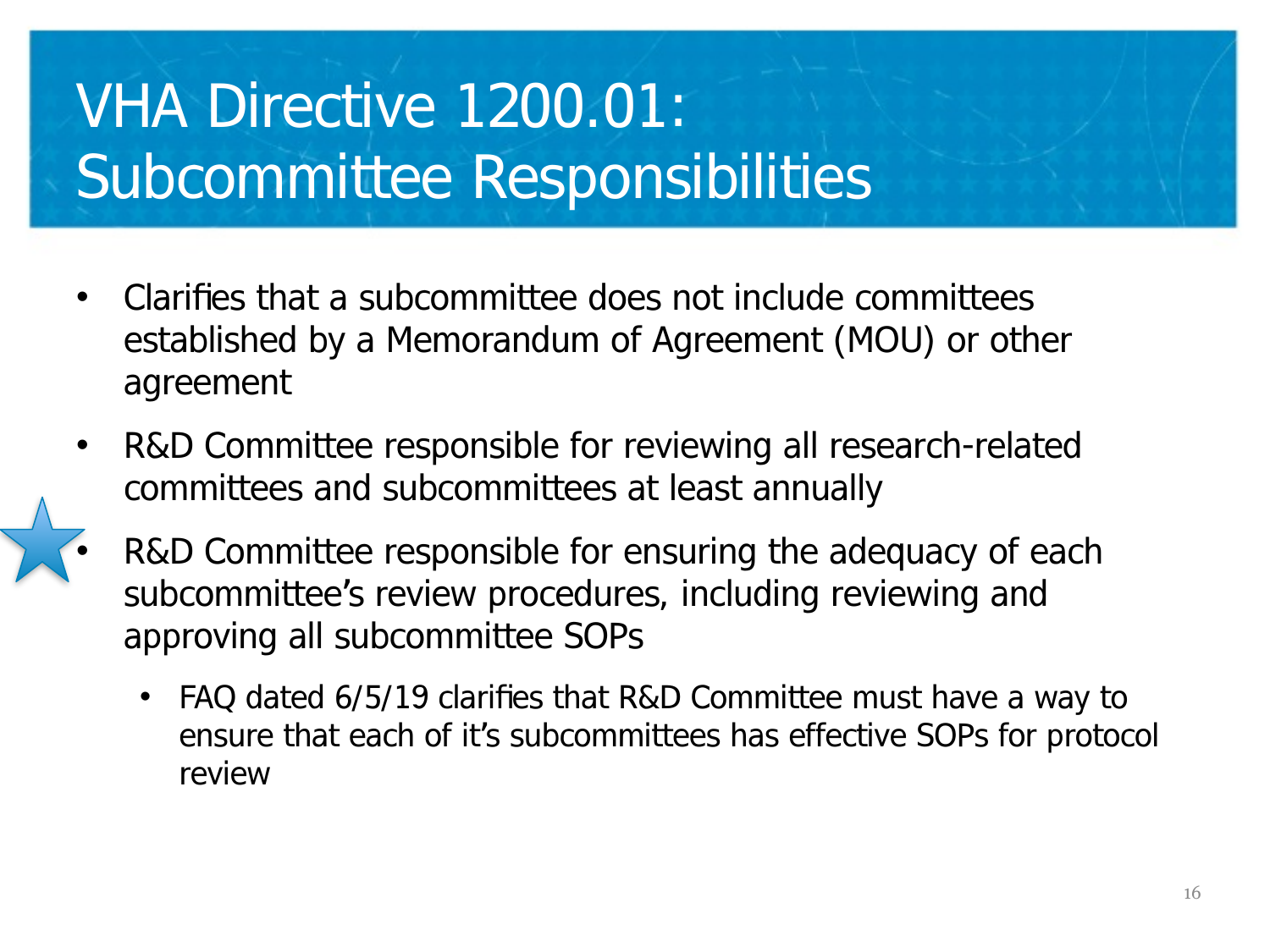

# VHA Directive 1200.01: Subcommittee Responsibilities
Clarifies that a subcommittee does not include committees established by a Memorandum of Agreement (MOU) or other agreement
R&D Committee responsible for reviewing all research-related committees and subcommittees at least annually
R&D Committee responsible for ensuring the adequacy of each subcommittee’s review procedures, including reviewing and approving all subcommittee SOPs
FAQ dated 6/5/19 clarifies that R&D Committee must have a way to ensure that each of it’s subcommittees has effective SOPs for protocol review